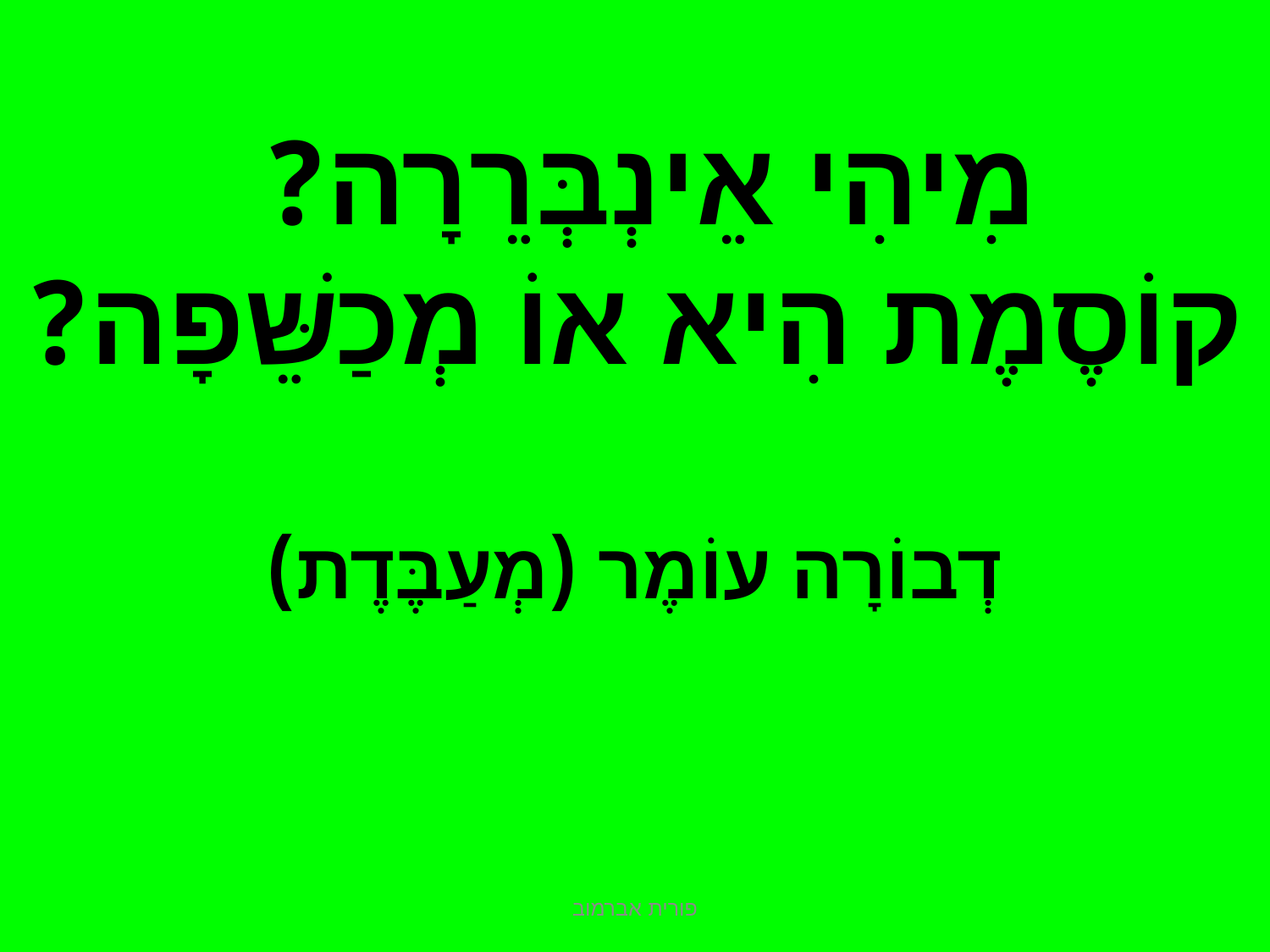

# מִיהִי אֵינְבְּרֵרָה? קוֹסֶמֶת הִיא אוֹ מְכַשֵּׁפָה?
דְבוֹרָה עוֹמֶר (מְעַבֶּדֶת)
פורית אברמוב